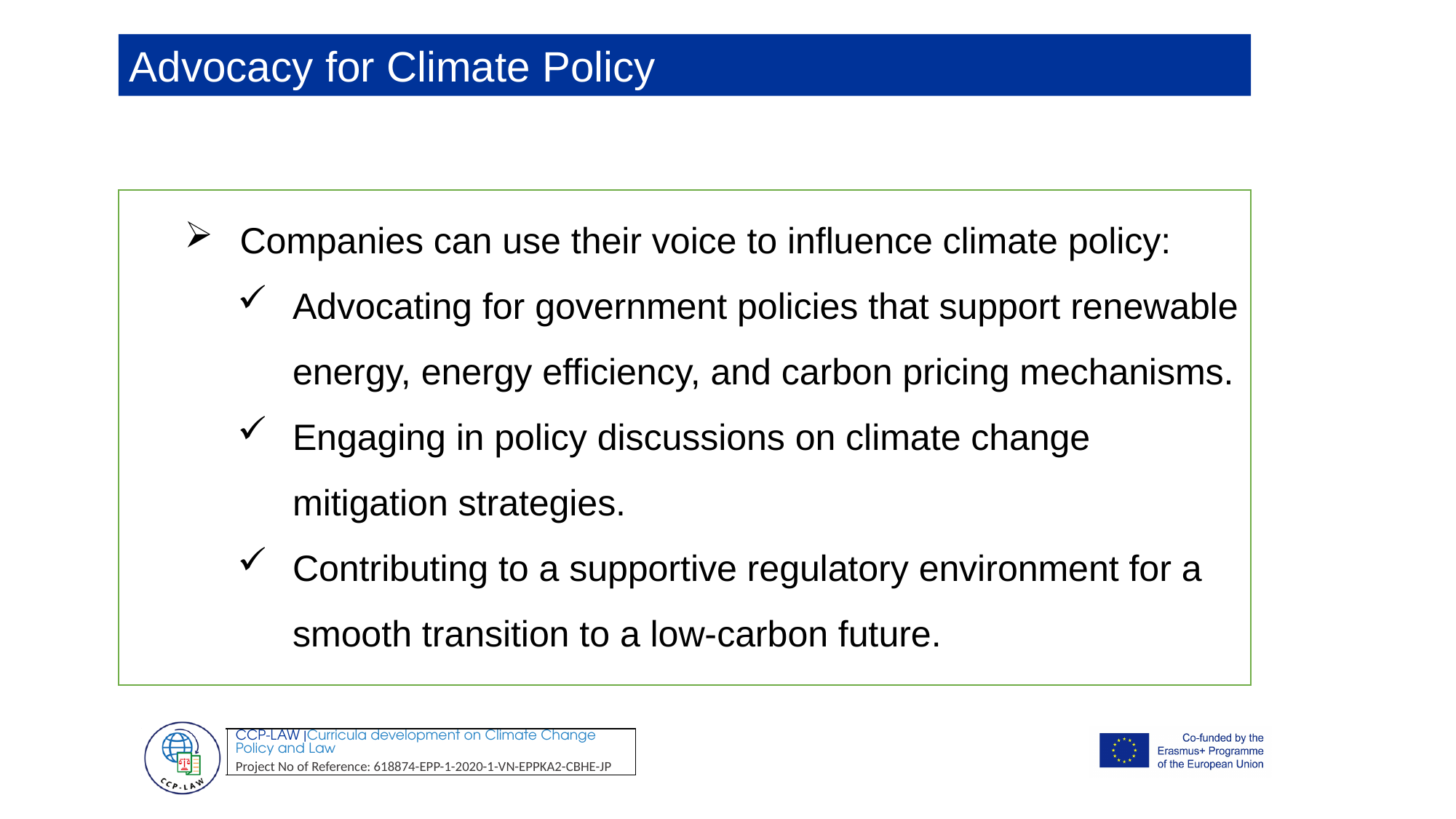

Advocacy for Climate Policy
Companies can use their voice to influence climate policy:
Advocating for government policies that support renewable energy, energy efficiency, and carbon pricing mechanisms.
Engaging in policy discussions on climate change mitigation strategies.
Contributing to a supportive regulatory environment for a smooth transition to a low-carbon future.